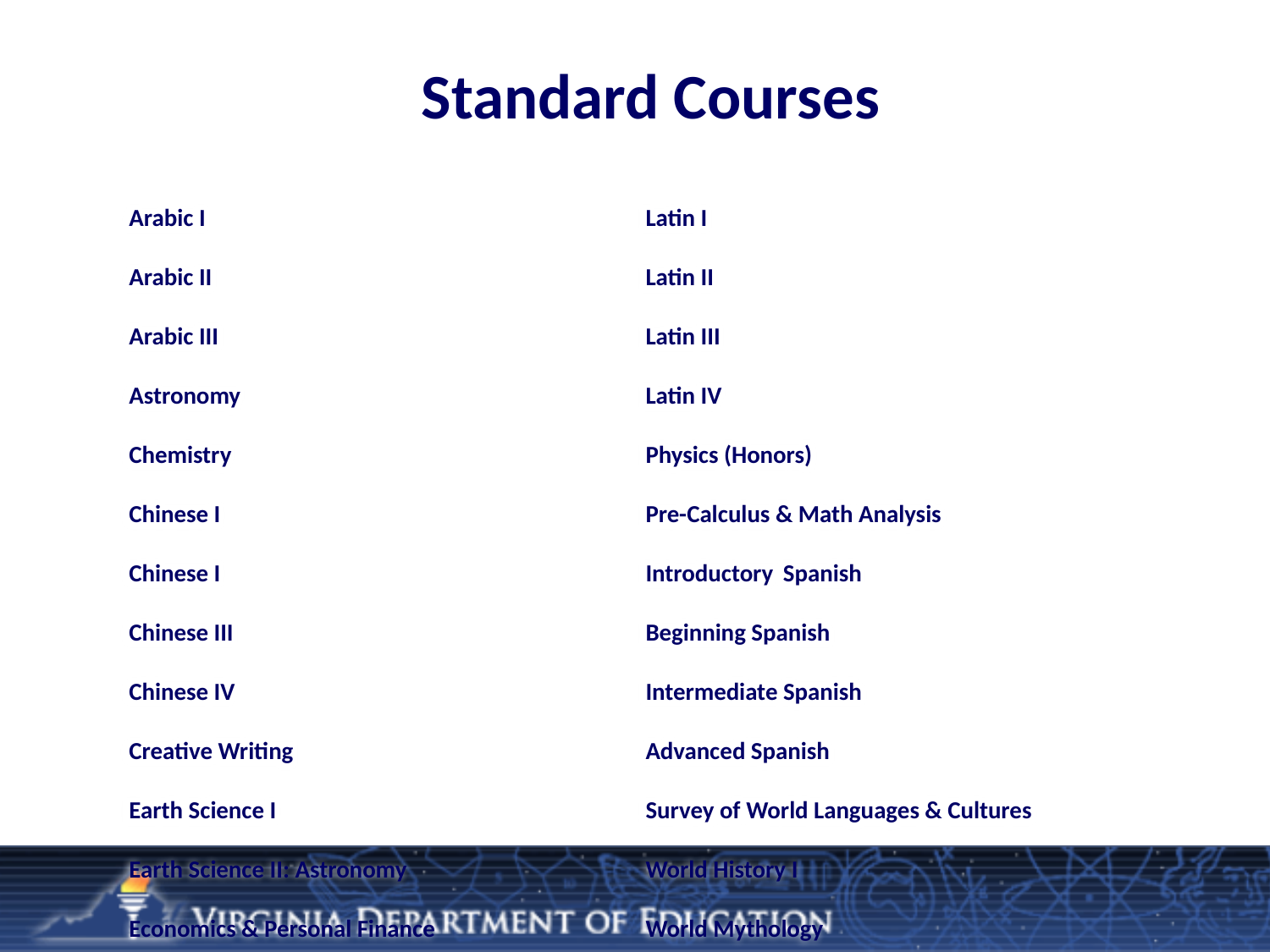

# Standard Courses
Arabic I
Arabic II
Arabic III
Astronomy
Chemistry
Chinese I
Chinese I
Chinese III
Chinese IV
Creative Writing
Earth Science I
Earth Science II: Astronomy
Economics & Personal Finance
Intro to Game Design & Development
Latin I
Latin II
Latin III
Latin IV
Physics (Honors)
Pre-Calculus & Math Analysis
Introductory Spanish
Beginning Spanish
Intermediate Spanish
Advanced Spanish
Survey of World Languages & Cultures
World History I
World Mythology